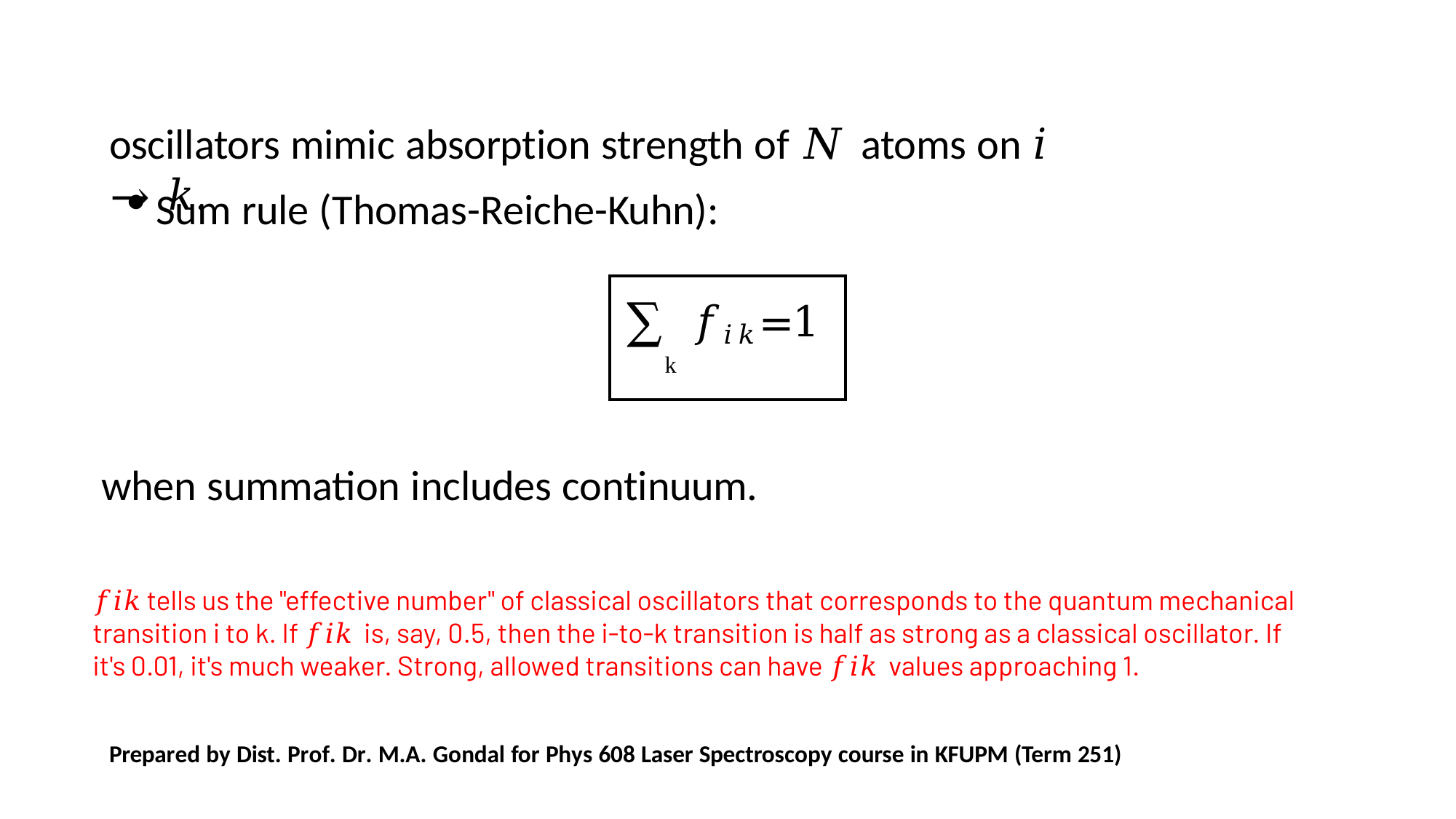

oscillators mimic absorption strength of 𝑁 atoms on 𝑖 → 𝑘.
Sum rule (Thomas-Reiche-Kuhn):

∑𝑓𝑖𝑘=1
                                                                                                 k

when summation includes continuum.

𝑓𝑖𝑘 tells us the "effective number" of classical oscillators that corresponds to the quantum mechanical transition i to k. If 𝑓𝑖𝑘  is, say, 0.5, then the i-to-k transition is half as strong as a classical oscillator. If it's 0.01, it's much weaker. Strong, allowed transitions can have 𝑓𝑖𝑘  values approaching 1.
Prepared by Dist. Prof. Dr. M.A. Gondal for Phys 608 Laser Spectroscopy course in KFUPM (Term 251)